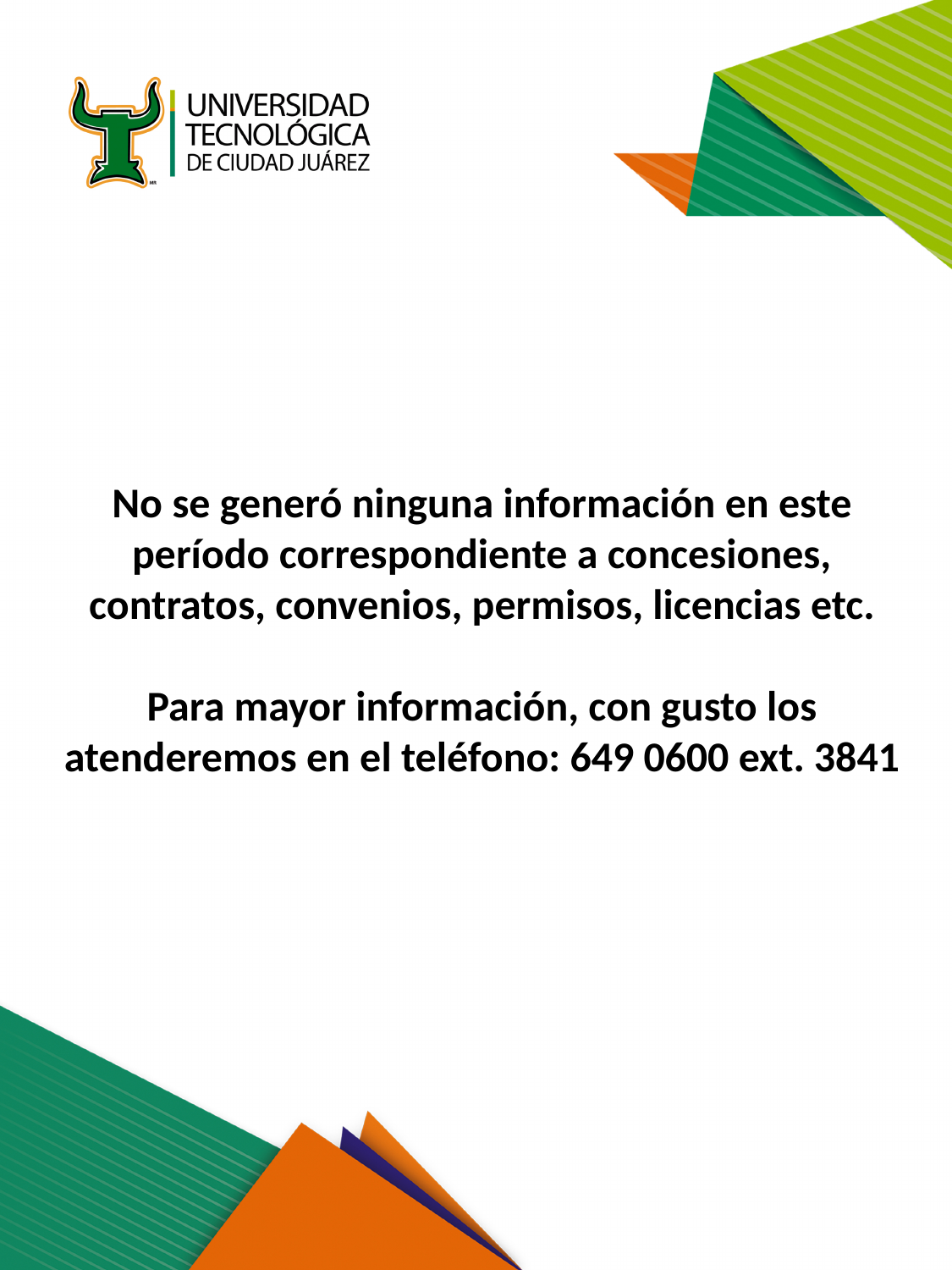

No se generó ninguna información en este período correspondiente a concesiones, contratos, convenios, permisos, licencias etc.

Para mayor información, con gusto los atenderemos en el teléfono: 649 0600 ext. 3841